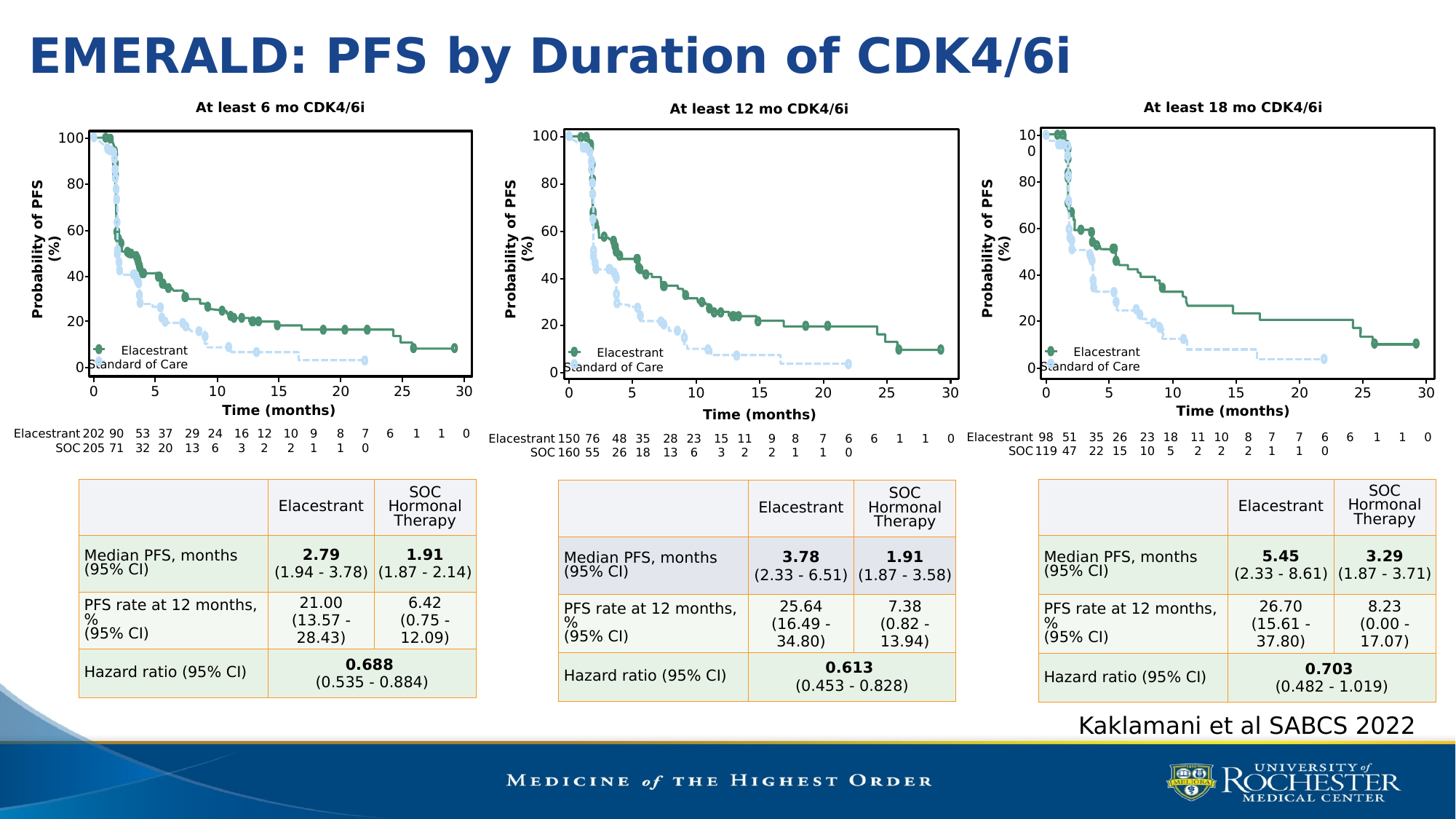

# EMERALD: PFS by Duration of CDK4/6i
At least 6 mo CDK4/6i
At least 18 mo CDK4/6i
At least 12 mo CDK4/6i
100

80
Probability of PFS (%)
60
40
20
Elacestrant
Standard of Care

0
0
5
10
15
20
25
30
Time (months)
Elacestrant
SOC
98
119
51
47
35
22
26
15
23
10
18
5
11
2
10
2
8
2
7
1
7
1
6
0
6
1
1
0
100

80
Probability of PFS (%)
60
40
20
Elacestrant
Standard of Care

0
0
5
10
15
20
25
30
Time (months)
Elacestrant
SOC
150
160
76
55
48
26
35
18
28
13
23
6
15
3
11
2
9
2
8
1
7
1
6
0
6
1
1
0
100

80
Probability of PFS (%)
60
40
20
Elacestrant
Standard of Care

0
0
5
10
15
20
25
30
Time (months)
Elacestrant
SOC
202
205
90
71
53
32
37
20
29
13
24
6
16
3
12
2
10
2
9
1
8
1
7
0
6
1
1
0
|  | Elacestrant | SOC Hormonal Therapy |
| --- | --- | --- |
| Median PFS, months (95% CI) | 2.79 (1.94 - 3.78) | 1.91 (1.87 - 2.14) |
| PFS rate at 12 months, % (95% CI) | 21.00 (13.57 - 28.43) | 6.42 (0.75 - 12.09) |
| Hazard ratio (95% CI) | 0.688 (0.535 - 0.884) |  |
|  | Elacestrant | SOC Hormonal Therapy |
| --- | --- | --- |
| Median PFS, months (95% CI) | 5.45 (2.33 - 8.61) | 3.29 (1.87 - 3.71) |
| PFS rate at 12 months, % (95% CI) | 26.70 (15.61 - 37.80) | 8.23 (0.00 - 17.07) |
| Hazard ratio (95% CI) | 0.703 (0.482 - 1.019) |  |
|  | Elacestrant | SOC Hormonal Therapy |
| --- | --- | --- |
| Median PFS, months (95% CI) | 3.78 (2.33 - 6.51) | 1.91 (1.87 - 3.58) |
| PFS rate at 12 months, % (95% CI) | 25.64 (16.49 - 34.80) | 7.38 (0.82 - 13.94) |
| Hazard ratio (95% CI) | 0.613 (0.453 - 0.828) |  |
Kaklamani et al SABCS 2022